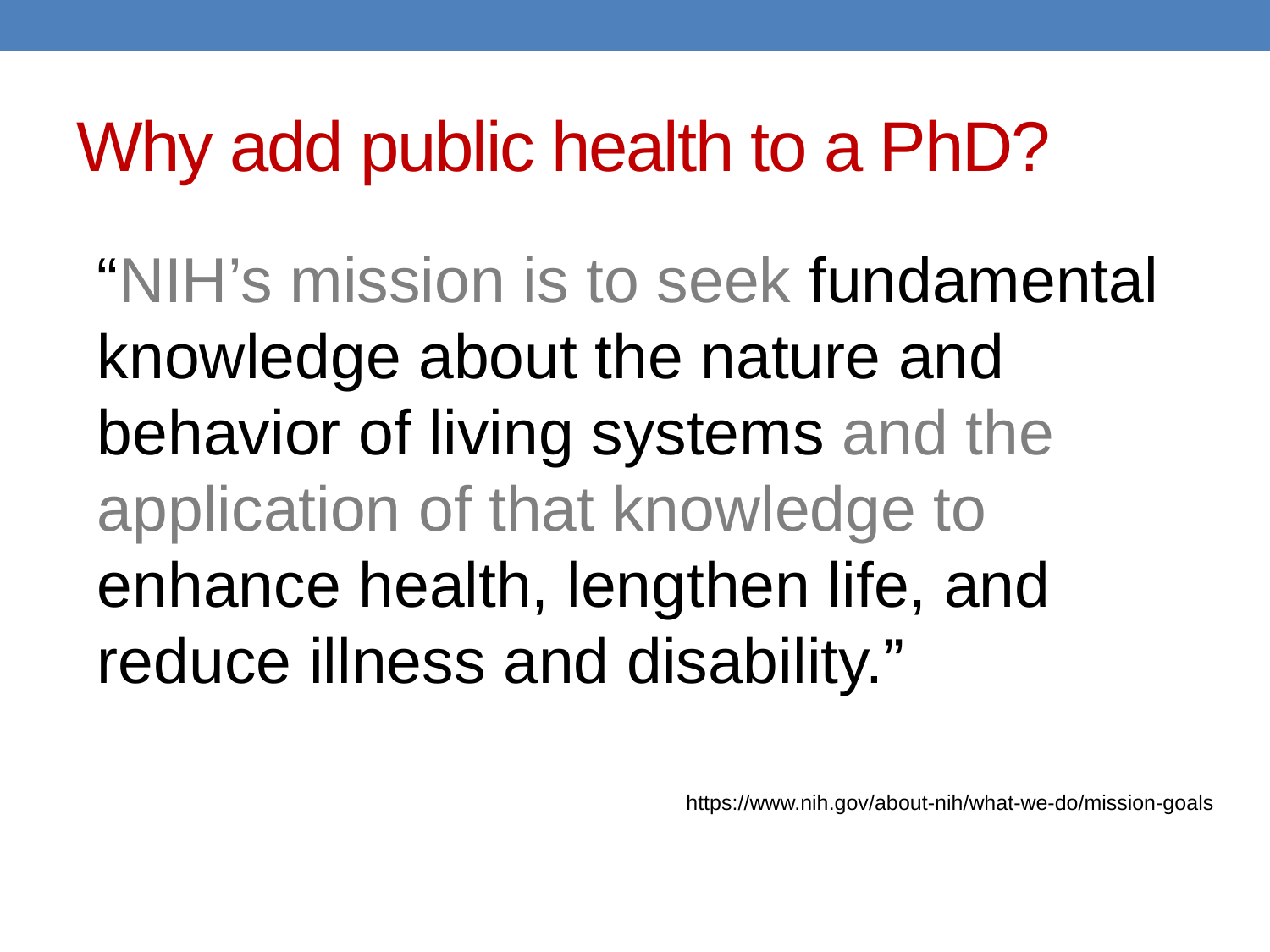

# Why add public health to a PhD?
“NIH’s mission is to seek fundamental knowledge about the nature and behavior of living systems and the application of that knowledge to enhance health, lengthen life, and reduce illness and disability.”

https://www.nih.gov/about-nih/what-we-do/mission-goals